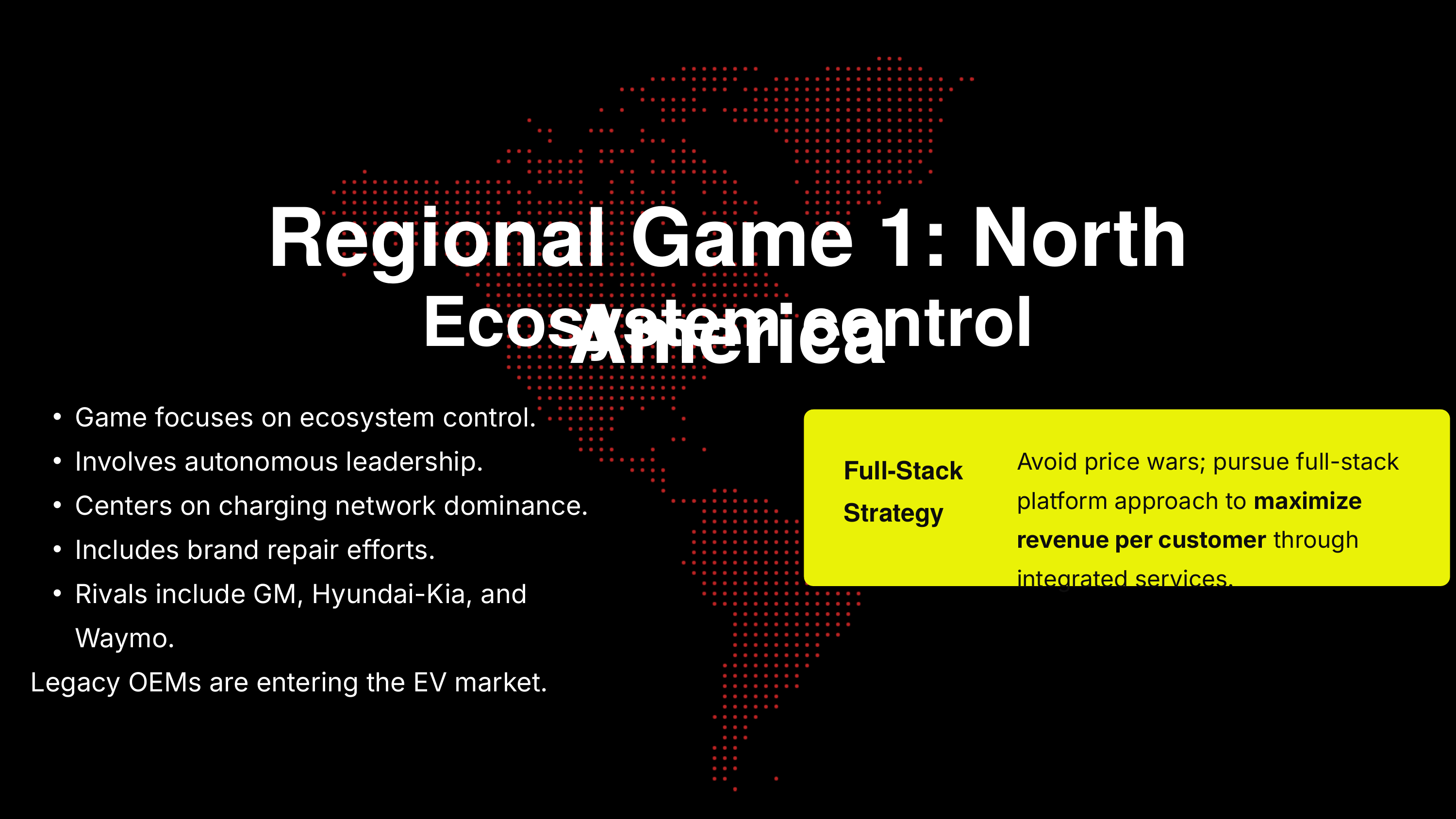

Regional Game 1: North America
Ecosystem control
Game focuses on ecosystem control.
Involves autonomous leadership.
Centers on charging network dominance.
Includes brand repair efforts.
Rivals include GM, Hyundai-Kia, and Waymo.
Legacy OEMs are entering the EV market.

Avoid price wars; pursue full-stack platform approach to maximize revenue per customer through integrated services.
Full-Stack Strategy